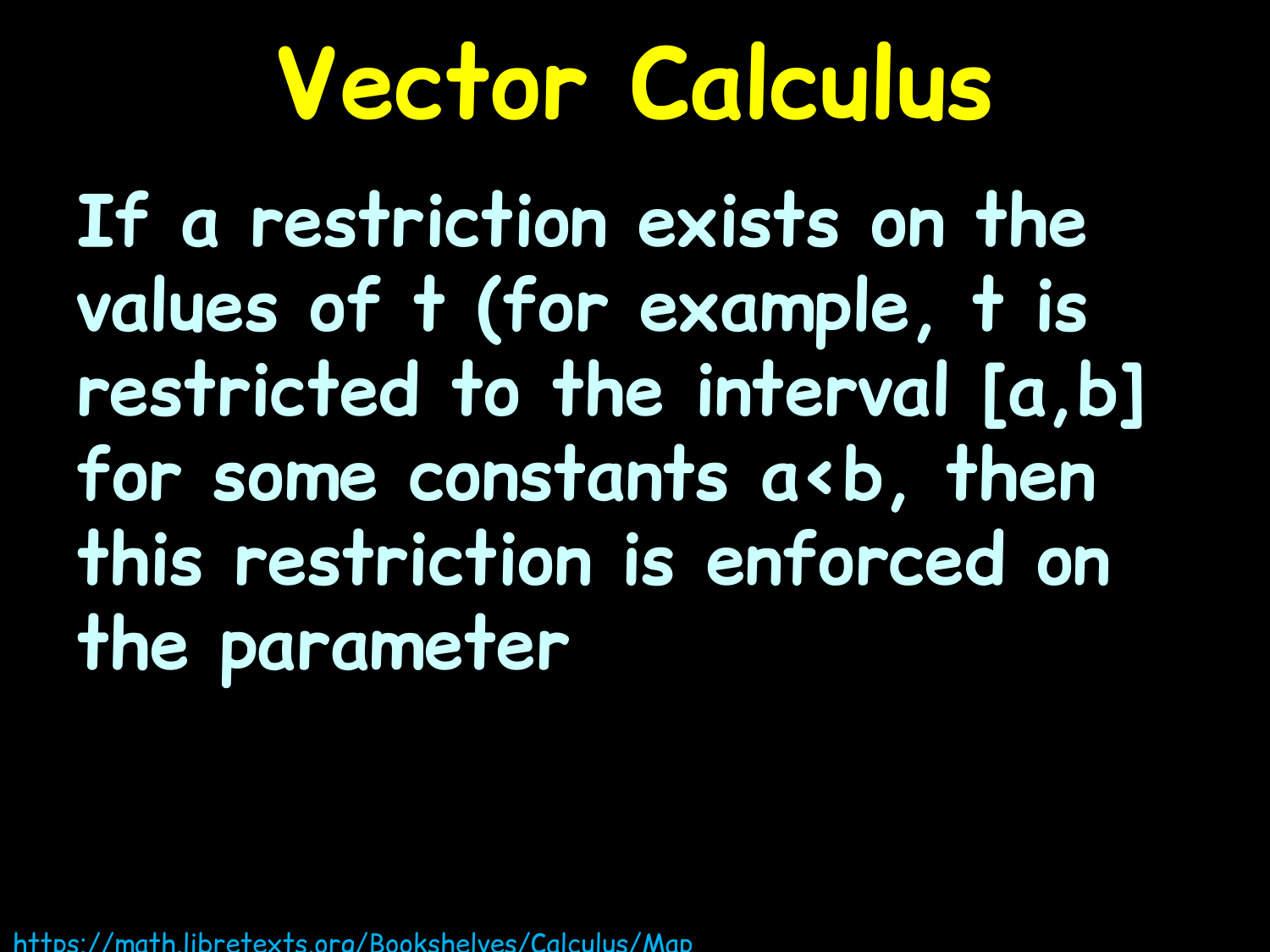

# Vector Calculus
If a restriction exists on the values of t (for example, t is restricted to the interval [a,b]  for some constants a<b, then this restriction is enforced on the parameter
https://math.libretexts.org/Bookshelves/Calculus/Map%3A_Calculus__Early_Transcendentals_(Stewart)/13%3A_Vector_Functions/13.01%3A_Vector_Functions_and_Space_Curves